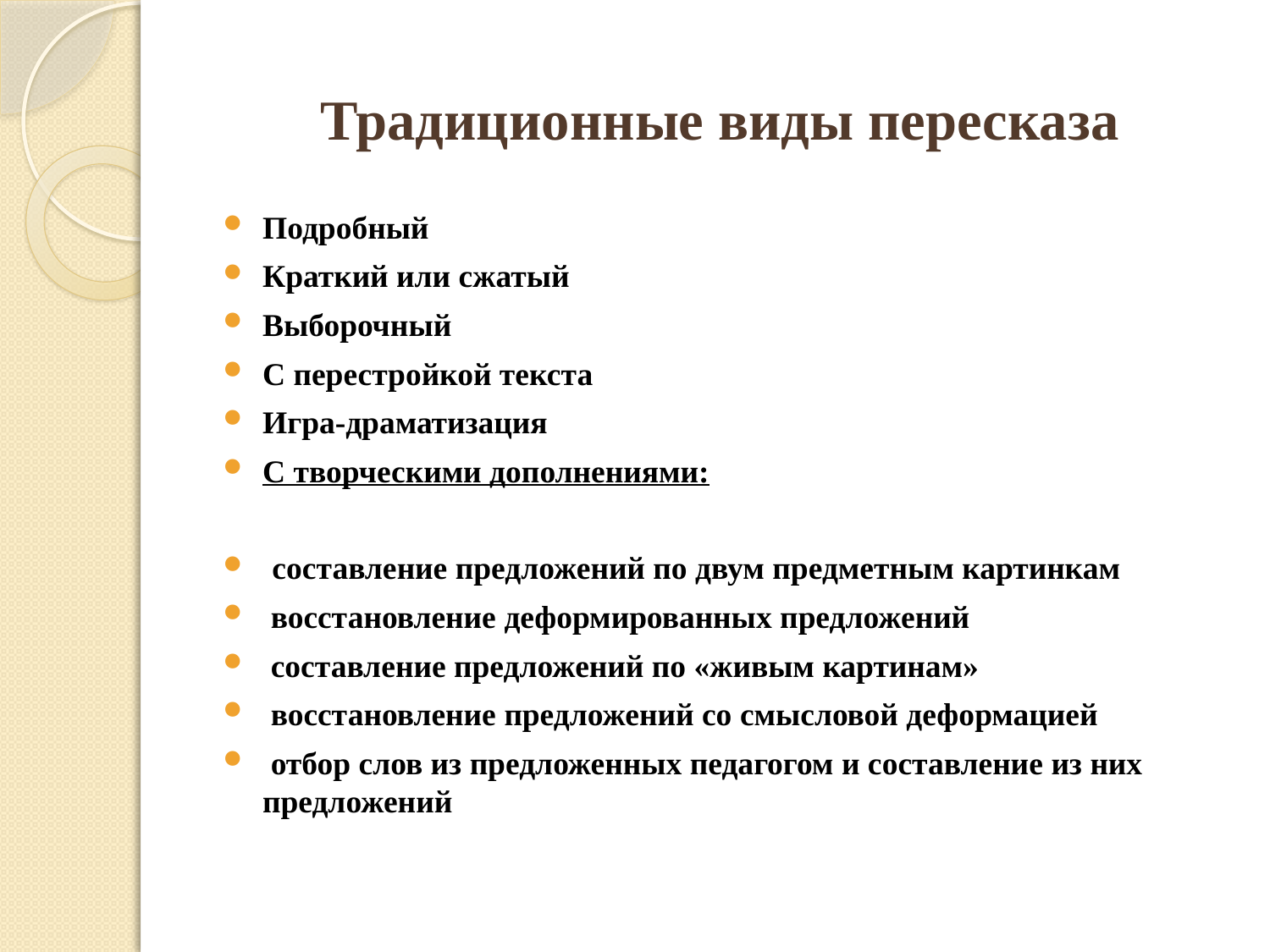

# Традиционные виды пересказа
Подробный
Краткий или сжатый
Выборочный
С перестройкой текста
Игра-драматизация
С творческими дополнениями:

 составление предложений по двум предметным картинкам
 восстановление деформированных предложений
 составление предложений по «живым картинам»
 восстановление предложений со смысловой деформацией
 отбор слов из предложенных педагогом и составление из них предложений